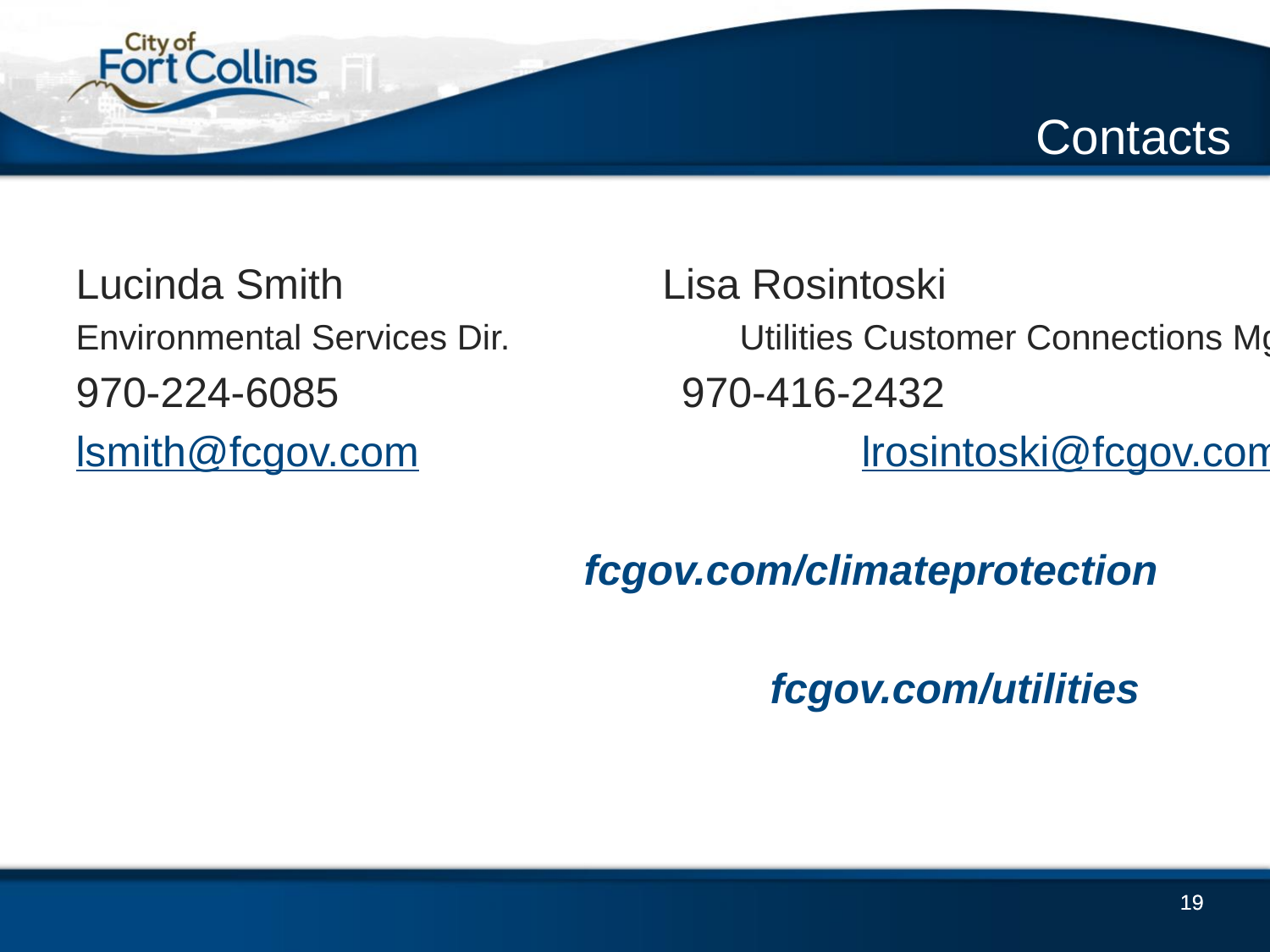

Contacts

Lucinda Smith                           Lisa Rosintoski
Environmental Services Dir.	                Utilities Customer Connections Mgr.
970-224-6085                             970-416-2432
lsmith@fcgov.com 				  lrosintoski@fcgov.com

				fcgov.com/climateprotection

					     fcgov.com/utilities

19
19